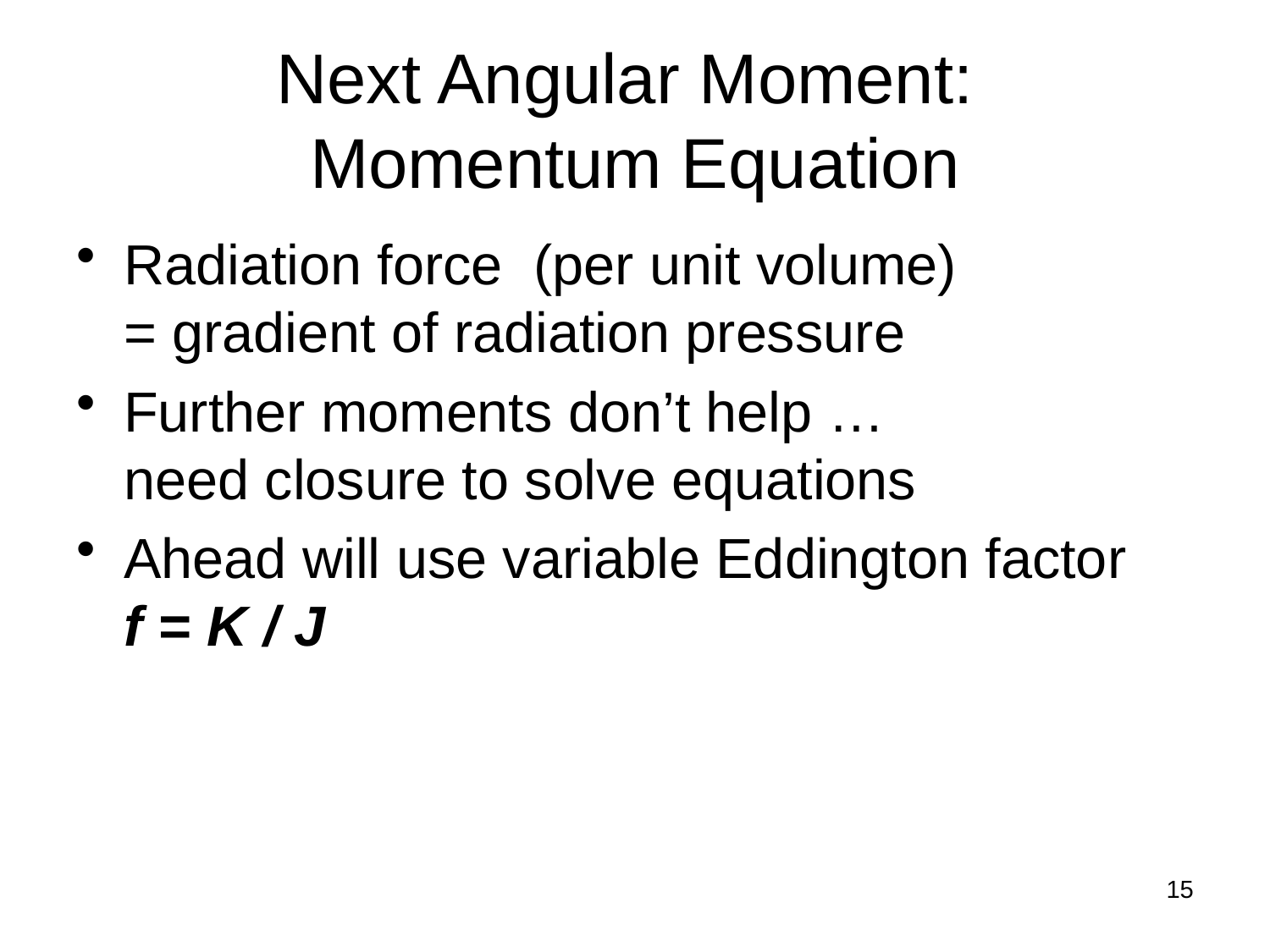

# Next Angular Moment: Momentum Equation
Radiation force  (per unit volume)
= gradient of radiation pressure
Further moments don’t help …
need closure to solve equations
Ahead will use variable Eddington factor
f = K / J

15